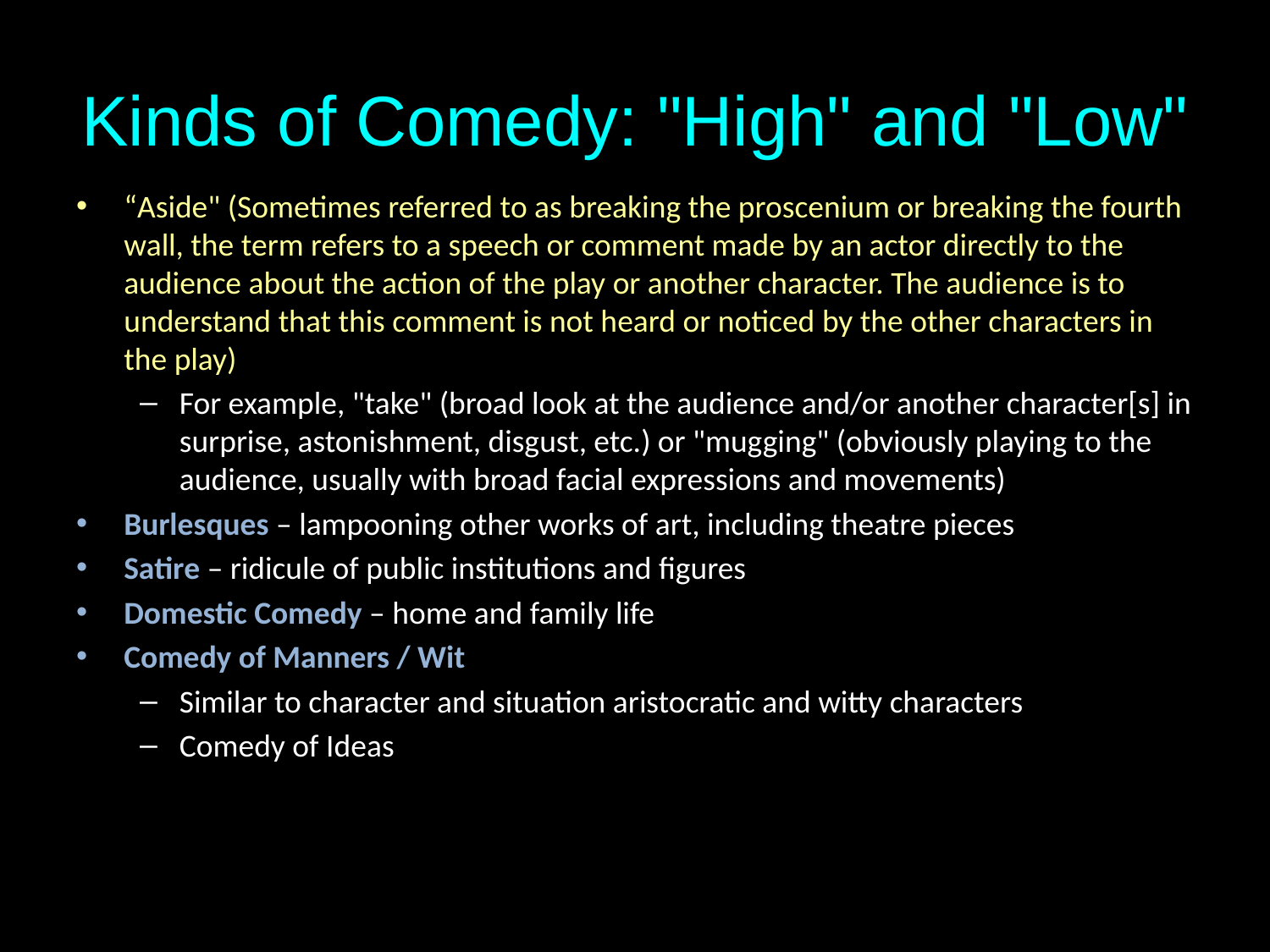

# Kinds of Comedy: "High" and "Low"
“Aside" (Sometimes referred to as breaking the proscenium or breaking the fourth wall, the term refers to a speech or comment made by an actor directly to the audience about the action of the play or another character. The audience is to understand that this comment is not heard or noticed by the other characters in the play)
For example, "take" (broad look at the audience and/or another character[s] in surprise, astonishment, disgust, etc.) or "mugging" (obviously playing to the audience, usually with broad facial expressions and movements)
Burlesques – lampooning other works of art, including theatre pieces
Satire – ridicule of public institutions and figures
Domestic Comedy – home and family life
Comedy of Manners / Wit
Similar to character and situation aristocratic and witty characters
Comedy of Ideas